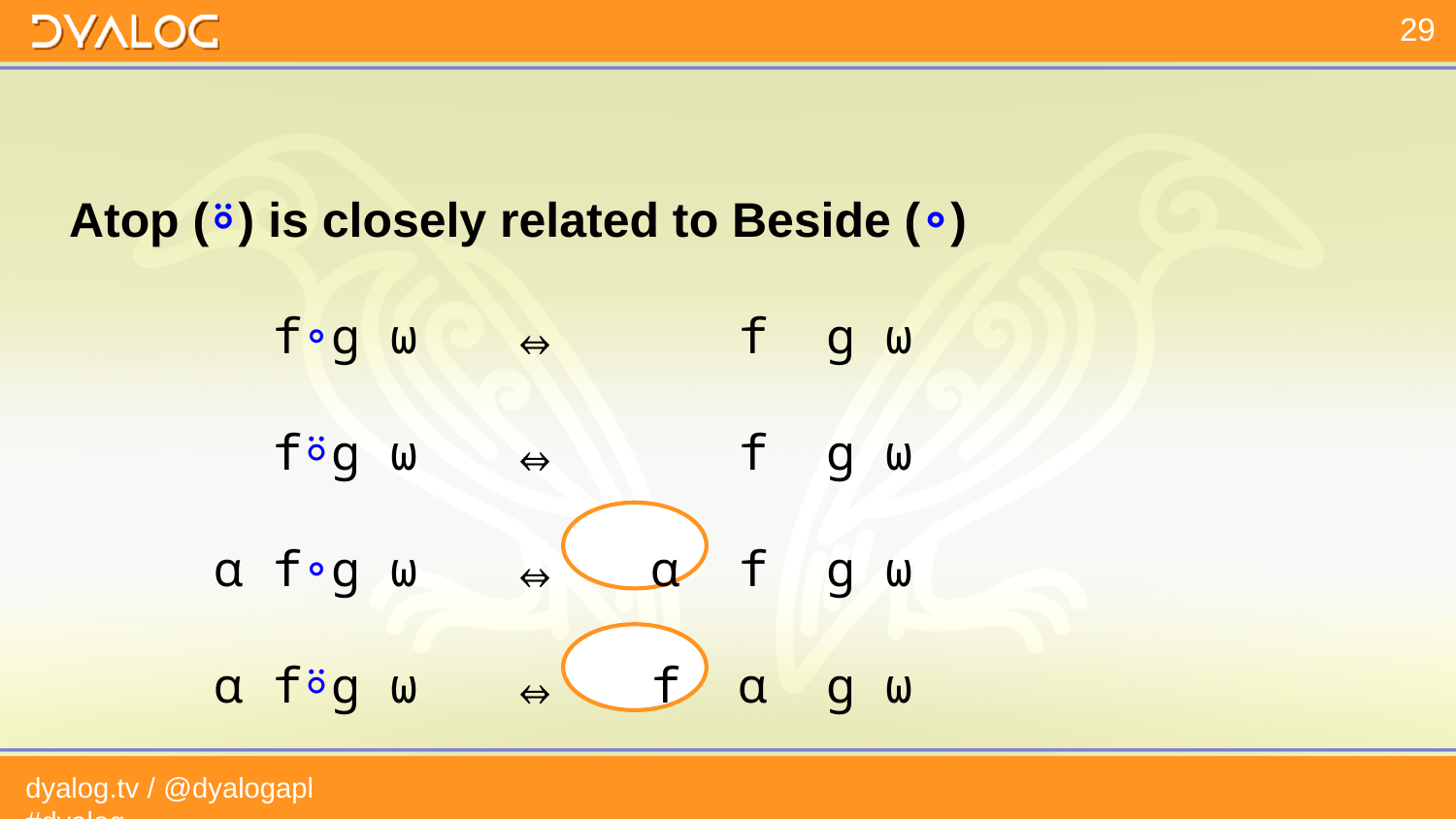

Atop (⍤) is closely related to Beside (∘)
	  f∘g ⍵	⇔	   f  g ⍵
	  f⍤g ⍵	⇔	   f  g ⍵
	⍺ f∘g ⍵	⇔	⍺  f  g ⍵
	⍺ f⍤g ⍵	⇔	f  ⍺  g ⍵